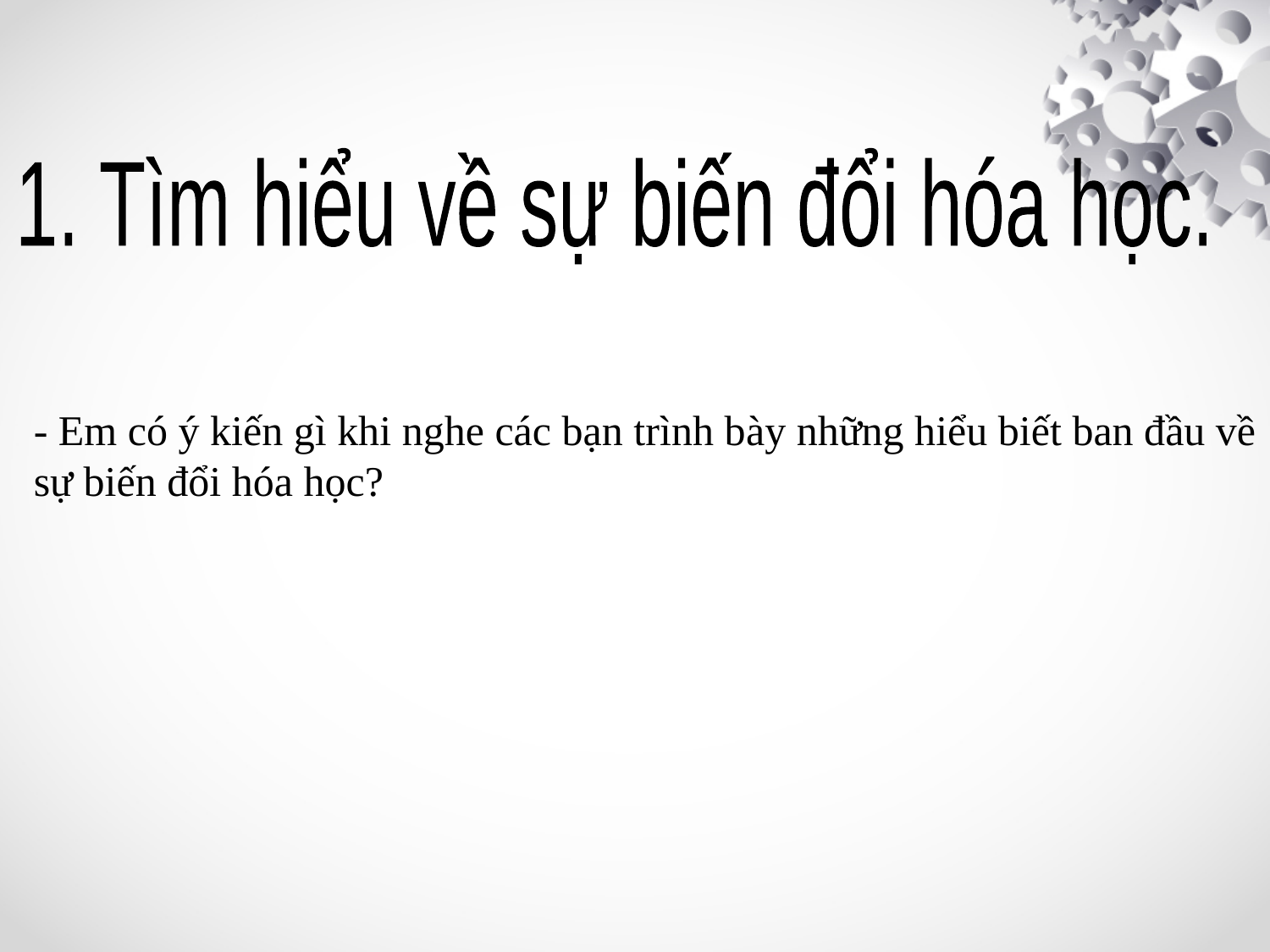

1. Tìm hiểu về sự biến đổi hóa học.
- Em có ý kiến gì khi nghe các bạn trình bày những hiểu biết ban đầu về sự biến đổi hóa học?
#